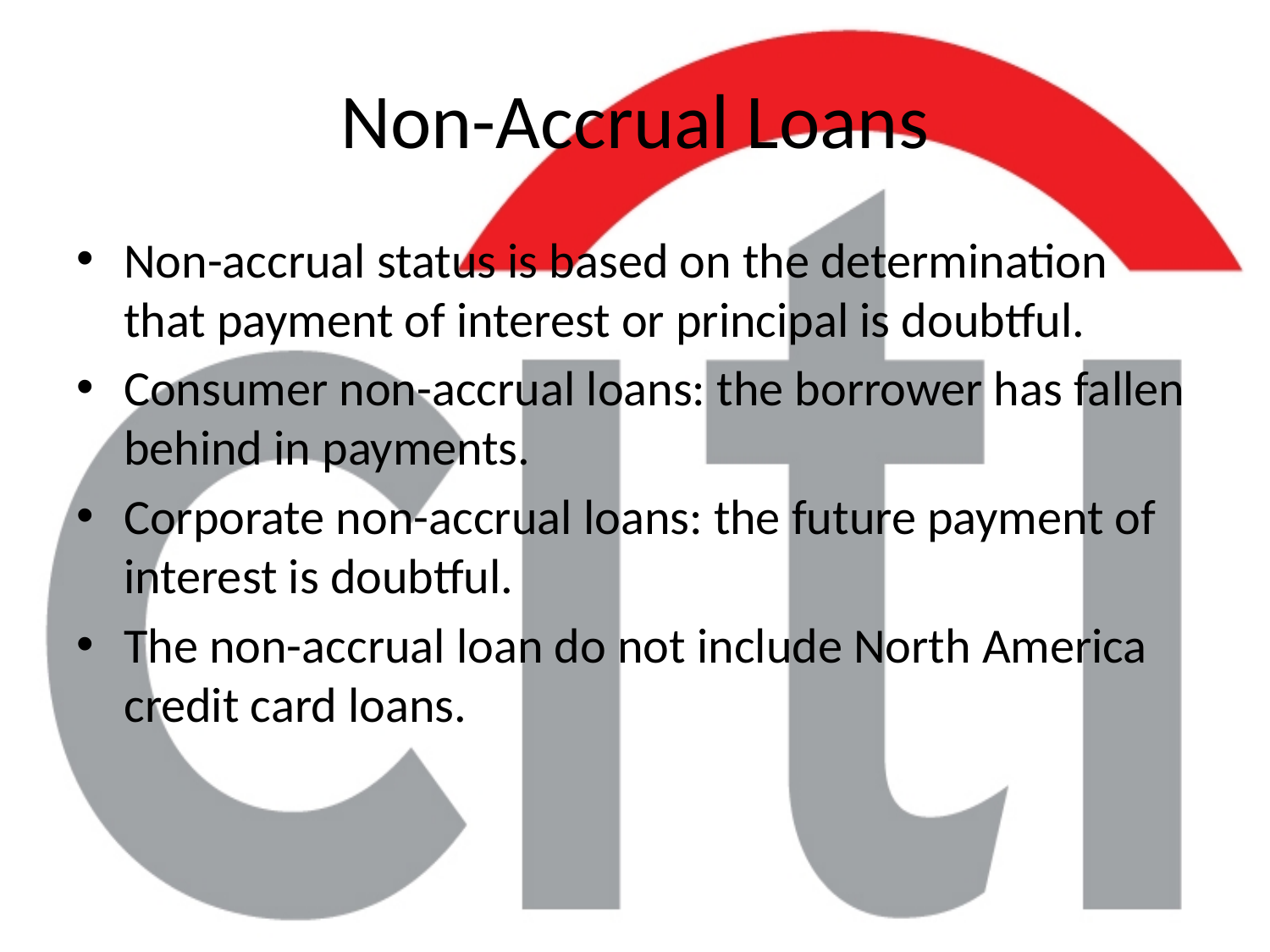

# Non-Accrual Loans
Non-accrual status is based on the determination that payment of interest or principal is doubtful.
Consumer non-accrual loans: the borrower has fallen behind in payments.
Corporate non-accrual loans: the future payment of interest is doubtful.
The non-accrual loan do not include North America credit card loans.